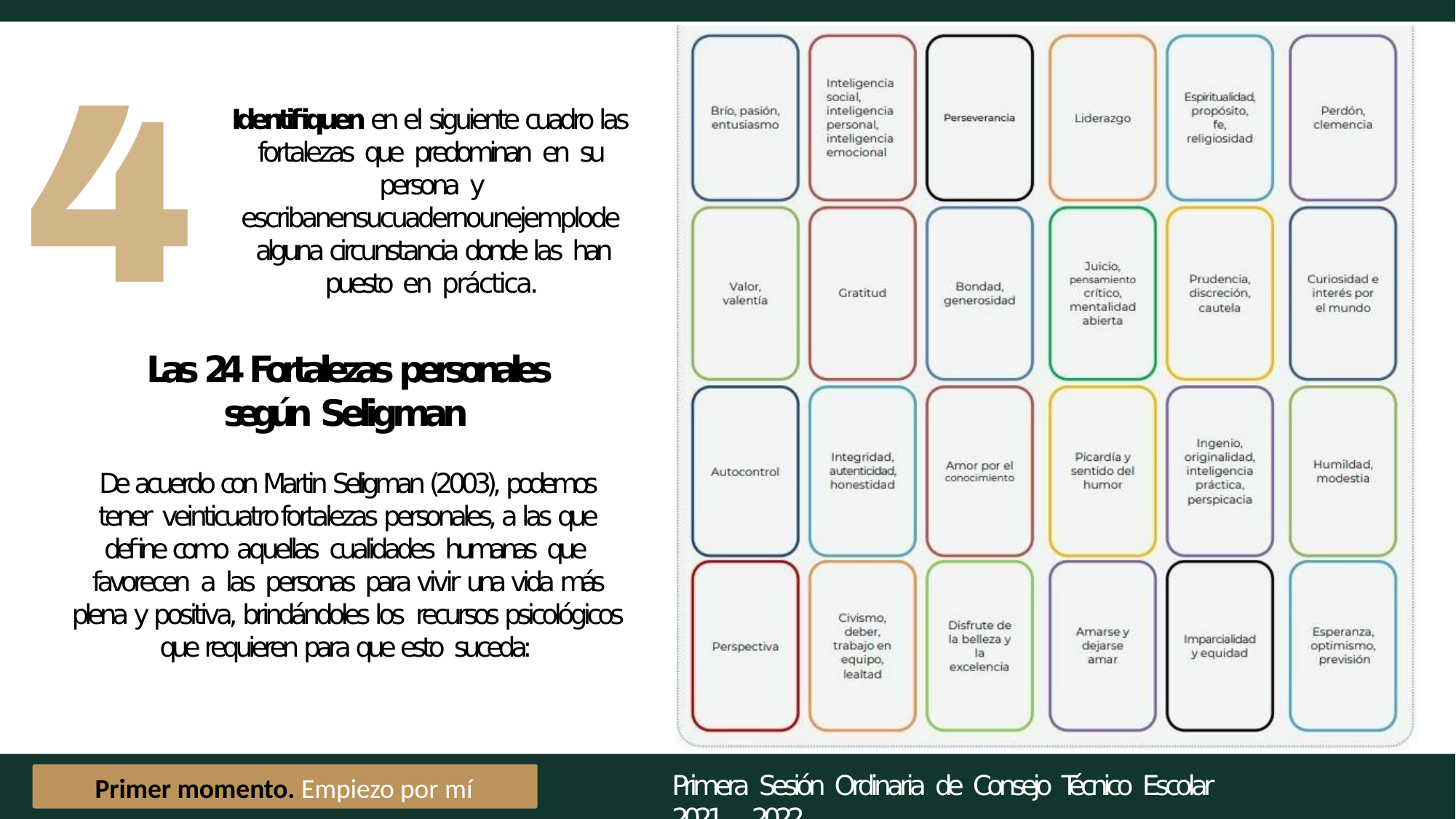

4
Identiﬁquen en el siguiente cuadro las  fortalezas que predominan en su persona y  escribanensucuadernounejemplode  alguna circunstancia donde las han puesto  en práctica.
Las 24 Fortalezas personales según  Seligman
De acuerdo con Martin Seligman (2003), podemos tener  veinticuatro fortalezas personales, a las que deﬁne como  aquellas cualidades humanas que favorecen a las personas  para vivir una vida más plena y positiva, brindándoles los  recursos psicológicos que requieren para que esto suceda:
Primera Sesión Ordinaria de Consejo Técnico Escolar 2021 - 2022
Primer momento. Empiezo por mí